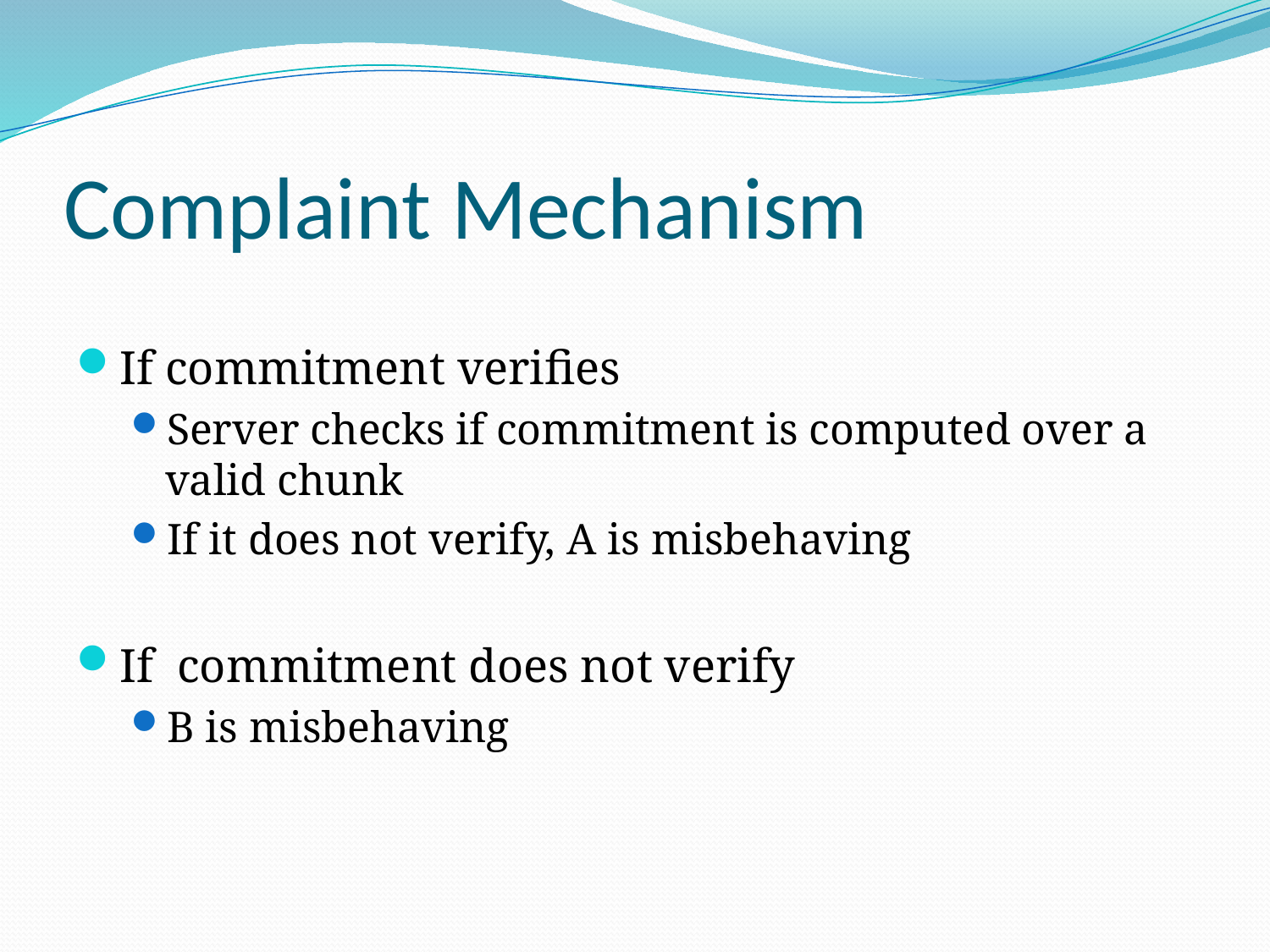

# Complaint Mechanism

If commitment verifies
Server checks if commitment is computed over a valid chunk
If it does not verify, A is misbehaving

If  commitment does not verify
B is misbehaving